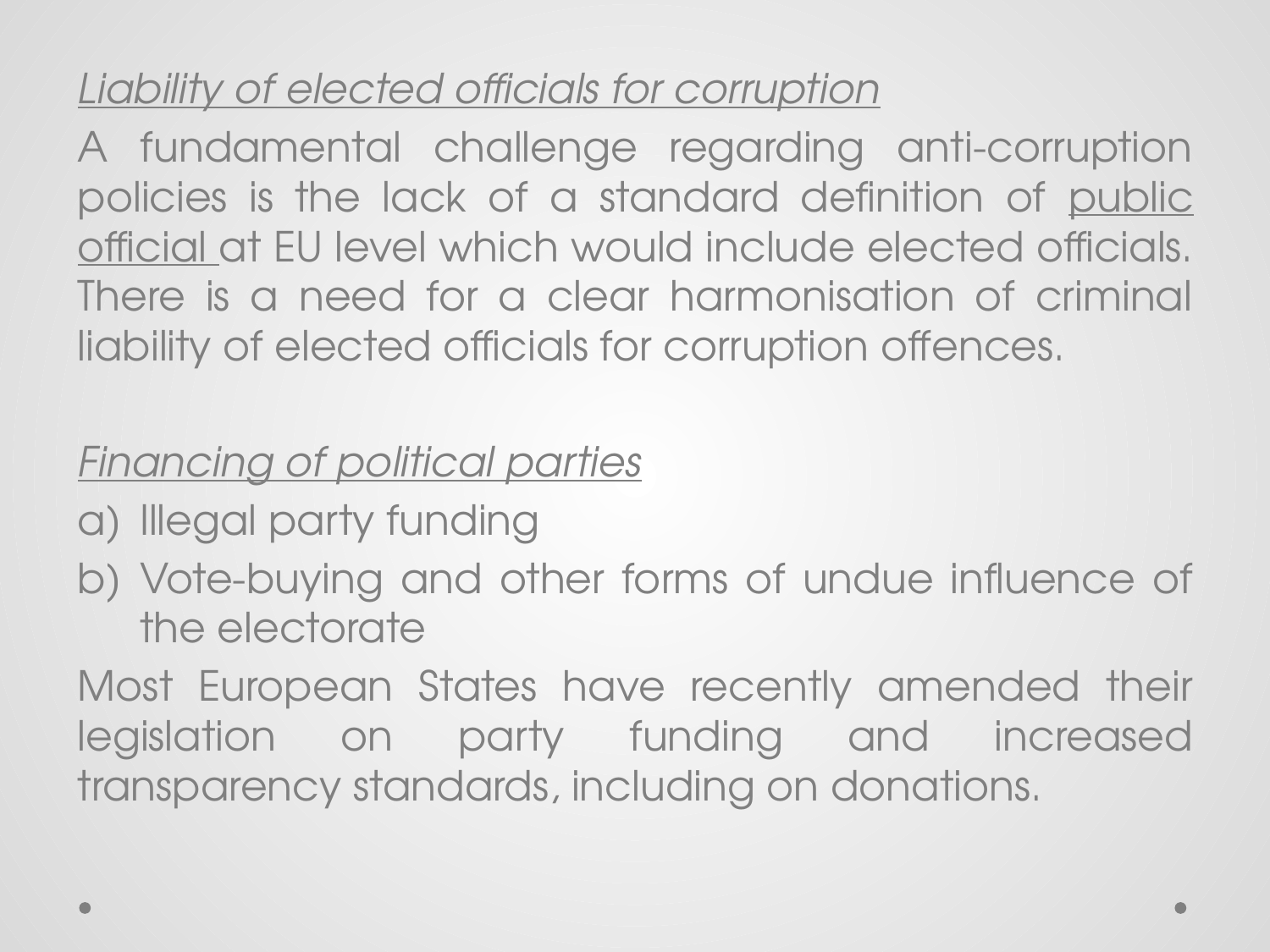

Liability of elected officials for corruption
A fundamental challenge regarding anti-corruption policies is the lack of a standard definition of public official at EU level which would include elected officials. There is a need for a clear harmonisation of criminal liability of elected officials for corruption offences.

Financing of political parties
Illegal party funding
Vote-buying and other forms of undue influence of the electorate
Most European States have recently amended their legislation on party funding and increased transparency standards, including on donations.